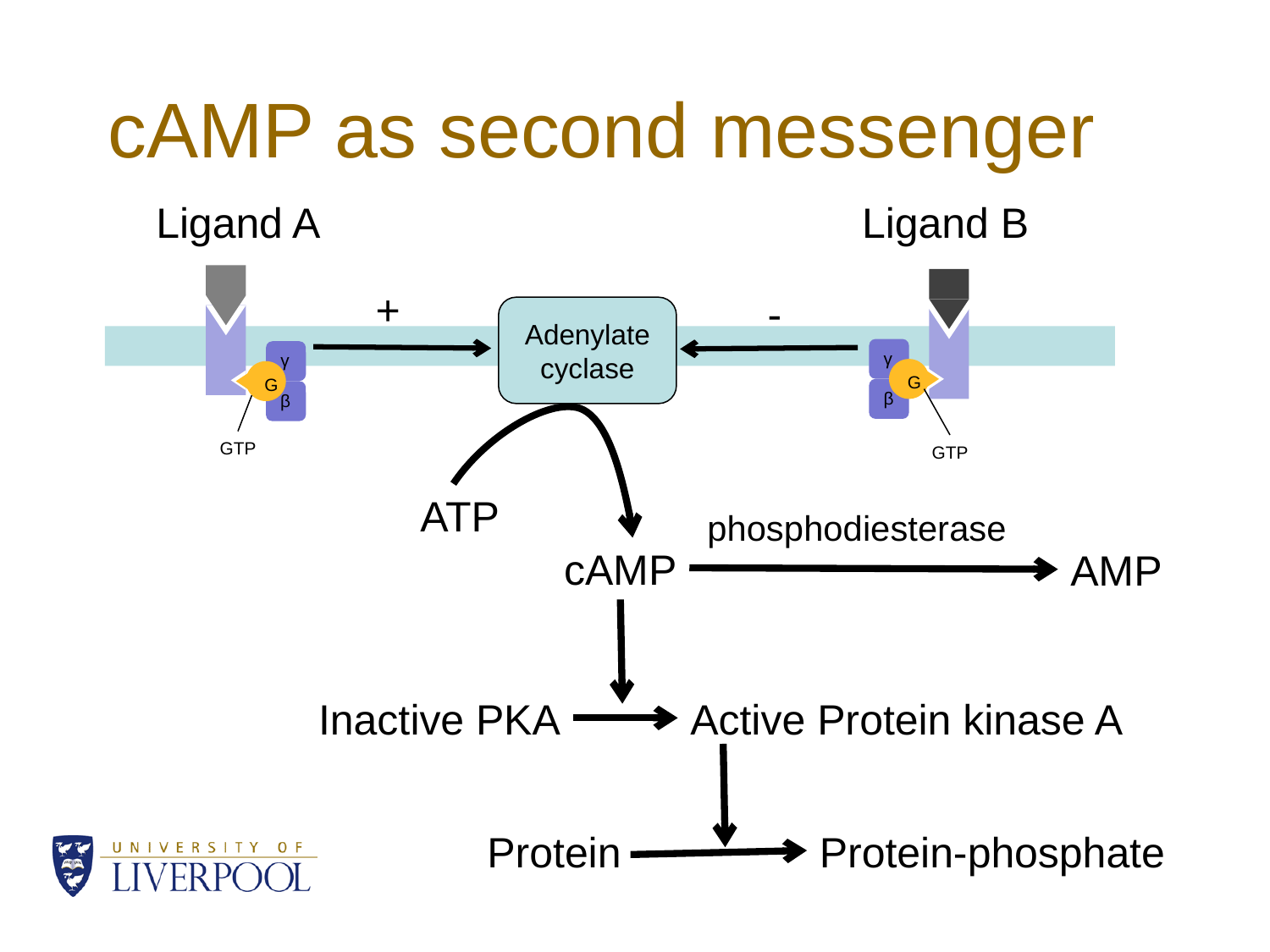

# cAMP as second messenger
Ligand B
Ligand A

γ
G

β

γ
G

β

+
-
Adenylate cyclase

GTP
GTP
ATP
phosphodiesterase
cAMP
AMP
Inactive PKA
Active Protein kinase A
Protein
Protein-phosphate